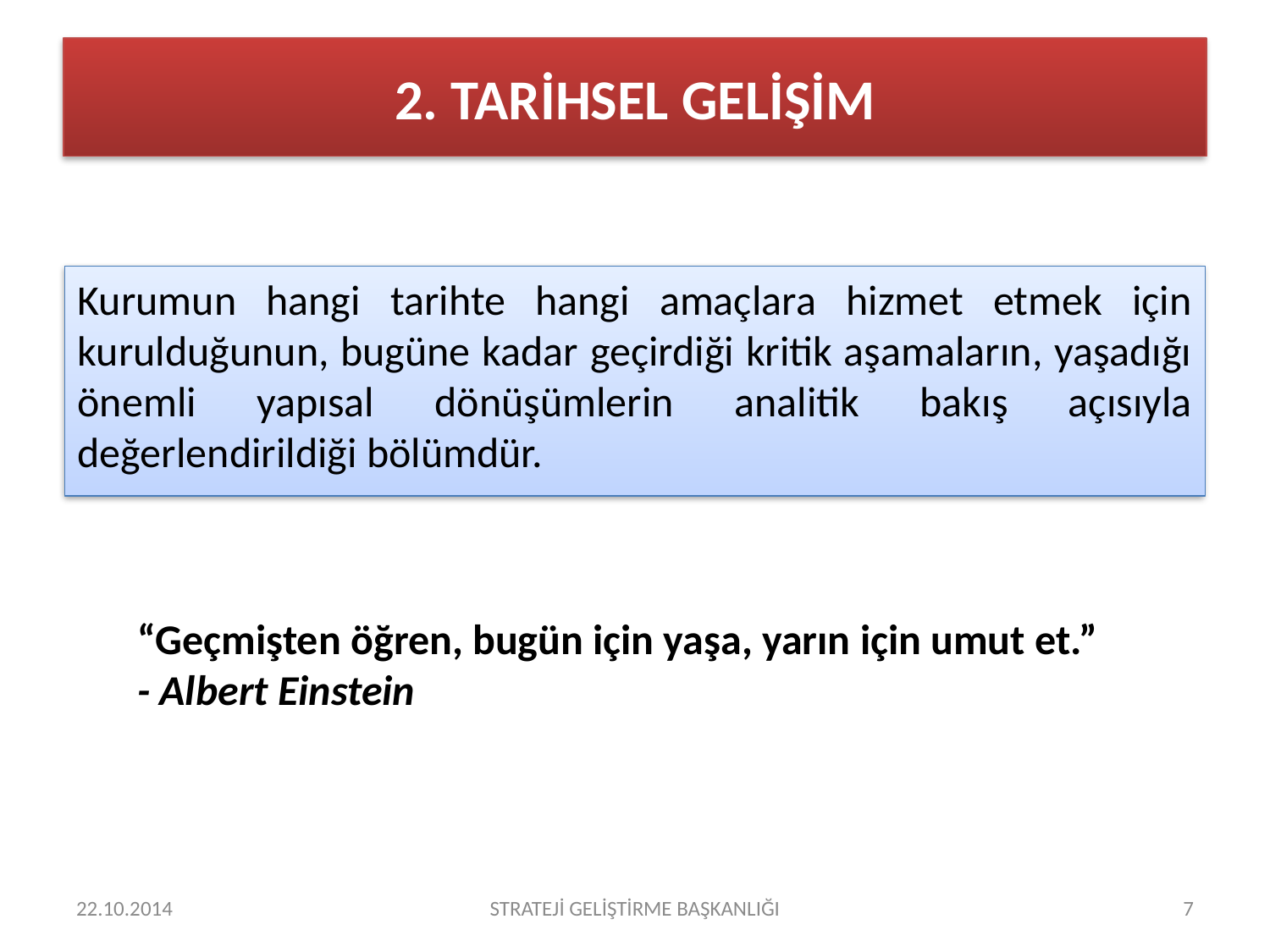

# 2. TARİHSEL GELİŞİM
Kurumun hangi tarihte hangi amaçlara hizmet etmek için kurulduğunun, bugüne kadar geçirdiği kritik aşamaların, yaşadığı önemli yapısal dönüşümlerin analitik bakış açısıyla değerlendirildiği bölümdür.

“Geçmişten öğren, bugün için yaşa, yarın için umut et.”
- Albert Einstein
22.10.2014
STRATEJİ GELİŞTİRME BAŞKANLIĞI
7